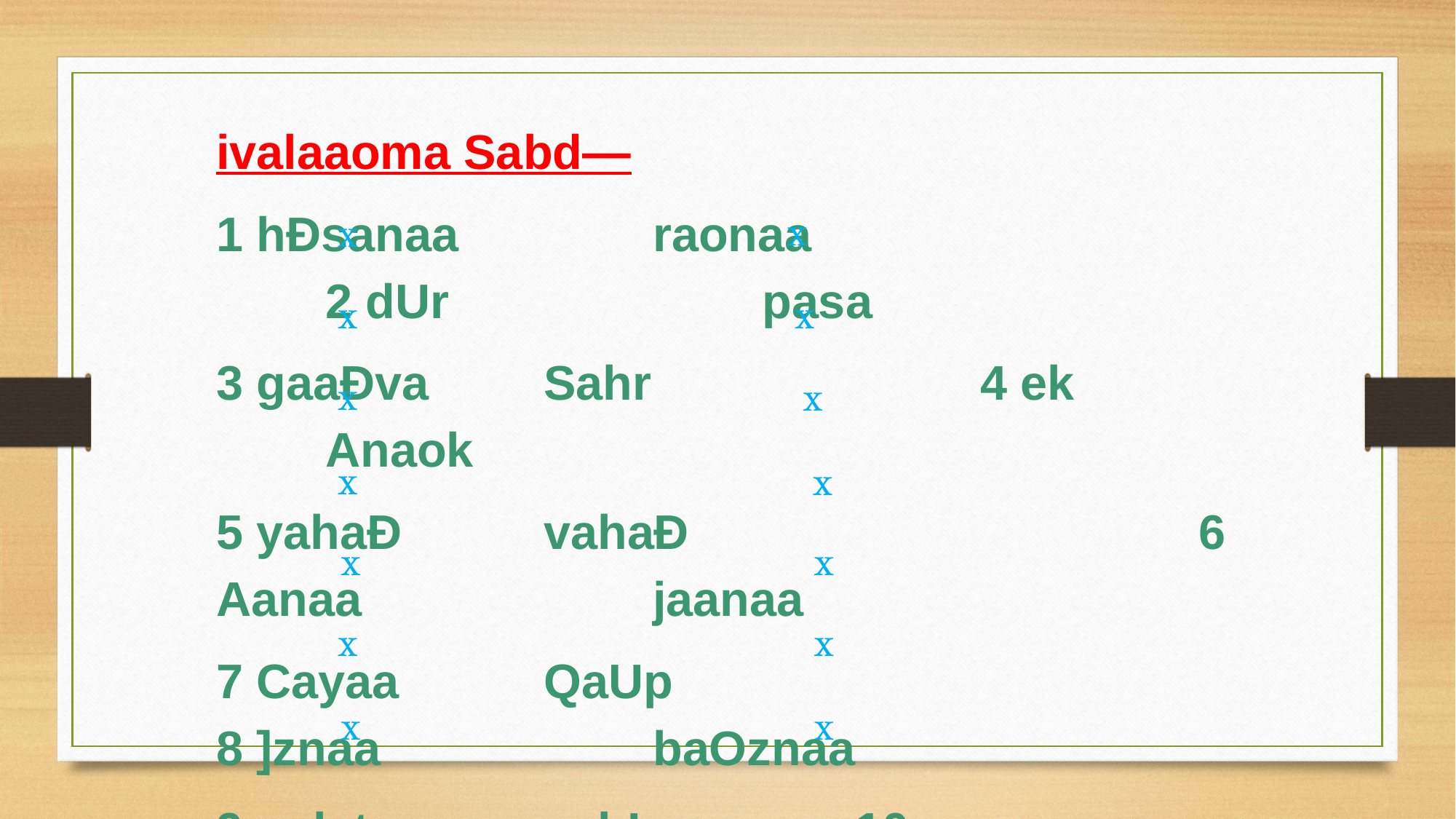

ivalaaoma Sabd—
1 hÐsanaa	  	raonaa					2 dUr	   		pasa
3 gaaÐva	   	Sahr				4 ek	   		Anaok
5 yahaÐ	   	vahaÐ					6 Aanaa	   		jaanaa
7 Cayaa	    	QaUp					8 ]znaa	   		baOznaa
9 galat	    	sahI                10 saca	    		JaUz
11 Bara	    	KalaI				12qaaoD,a	     	j,yaada
13 sauK	    	duK					14AcCa		baura
x
x
x
x
x
x
x
x
x
x
x
x
x
x